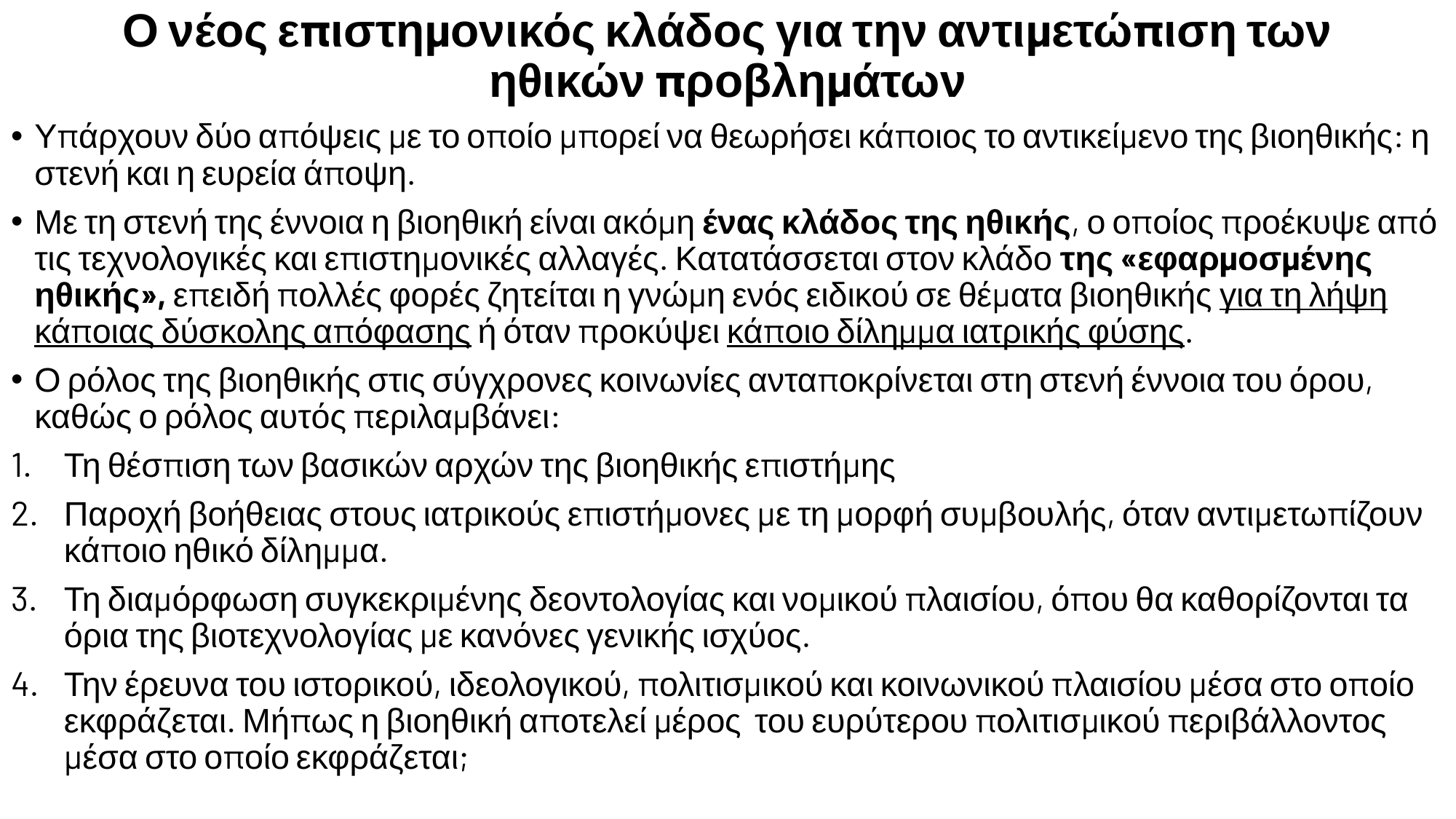

# Ο νέος επιστημονικός κλάδος για την αντιμετώπιση των ηθικών προβλημάτων
Υπάρχουν δύο απόψεις με το οποίο μπορεί να θεωρήσει κάποιος το αντικείμενο της βιοηθικής: η στενή και η ευρεία άποψη.
Με τη στενή της έννοια η βιοηθική είναι ακόμη ένας κλάδος της ηθικής, ο οποίος προέκυψε από τις τεχνολογικές και επιστημονικές αλλαγές. Κατατάσσεται στον κλάδο της «εφαρμοσμένης ηθικής», επειδή πολλές φορές ζητείται η γνώμη ενός ειδικού σε θέματα βιοηθικής για τη λήψη κάποιας δύσκολης απόφασης ή όταν προκύψει κάποιο δίλημμα ιατρικής φύσης.
Ο ρόλος της βιοηθικής στις σύγχρονες κοινωνίες ανταποκρίνεται στη στενή έννοια του όρου, καθώς ο ρόλος αυτός περιλαμβάνει:
Τη θέσπιση των βασικών αρχών της βιοηθικής επιστήμης
Παροχή βοήθειας στους ιατρικούς επιστήμονες με τη μορφή συμβουλής, όταν αντιμετωπίζουν κάποιο ηθικό δίλημμα.
Τη διαμόρφωση συγκεκριμένης δεοντολογίας και νομικού πλαισίου, όπου θα καθορίζονται τα όρια της βιοτεχνολογίας με κανόνες γενικής ισχύος.
Την έρευνα του ιστορικού, ιδεολογικού, πολιτισμικού και κοινωνικού πλαισίου μέσα στο οποίο εκφράζεται. Μήπως η βιοηθική αποτελεί μέρος  του ευρύτερου πολιτισμικού περιβάλλοντος μέσα στο οποίο εκφράζεται;